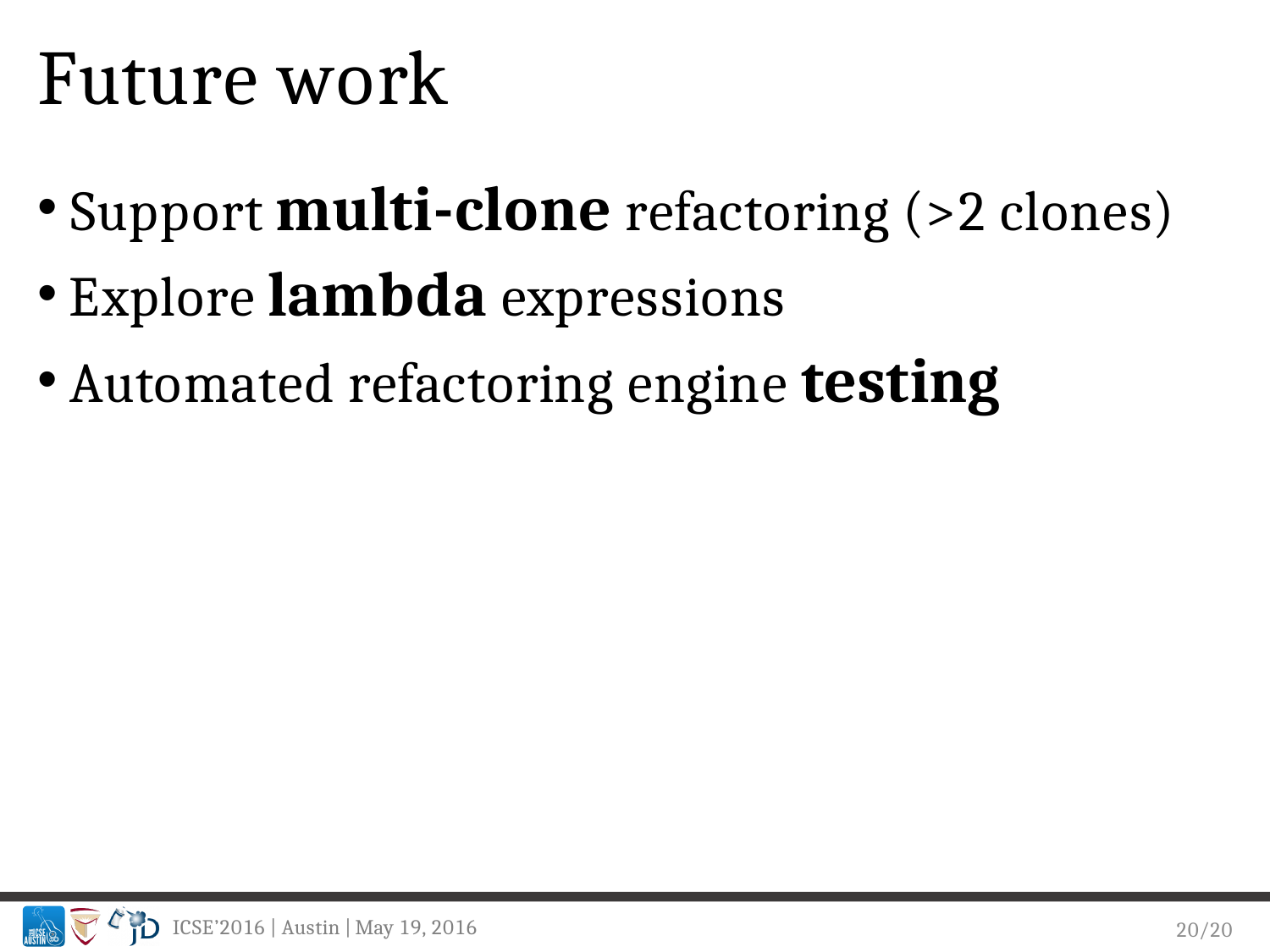

# Future work
Support multi-clone refactoring (>2 clones)
Explore lambda expressions
Automated refactoring engine testing
20/20